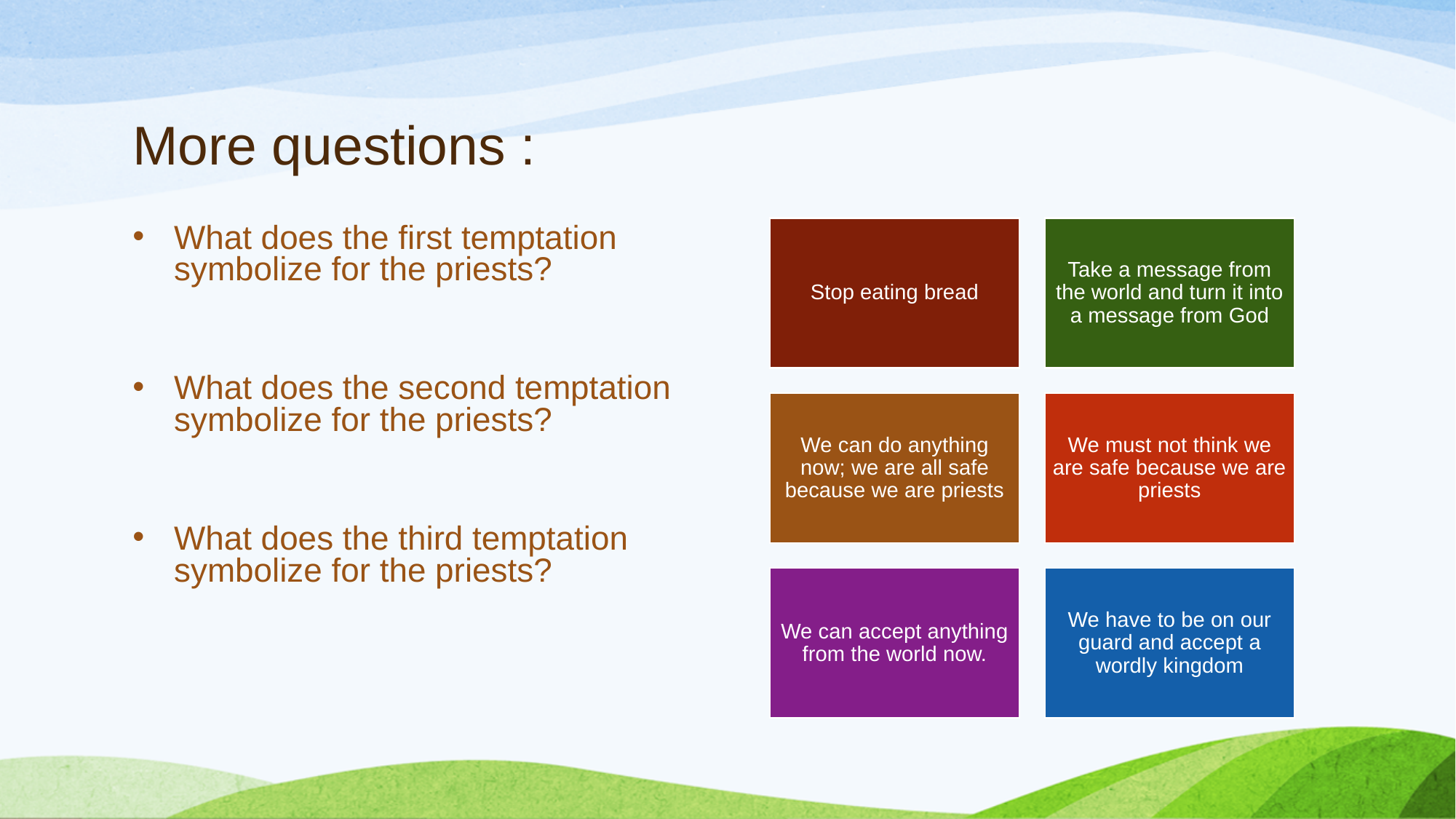

# More questions :
What does the first temptation symbolize for the priests?

What does the second temptation symbolize for the priests?

What does the third temptation symbolize for the priests?

Stop eating bread

Take a message from the world and turn it into a message from God

We can do anything now; we are all safe because we are priests

We must not think we are safe because we are priests

We can accept anything from the world now.

We have to be on our guard and accept a wordly kingdom